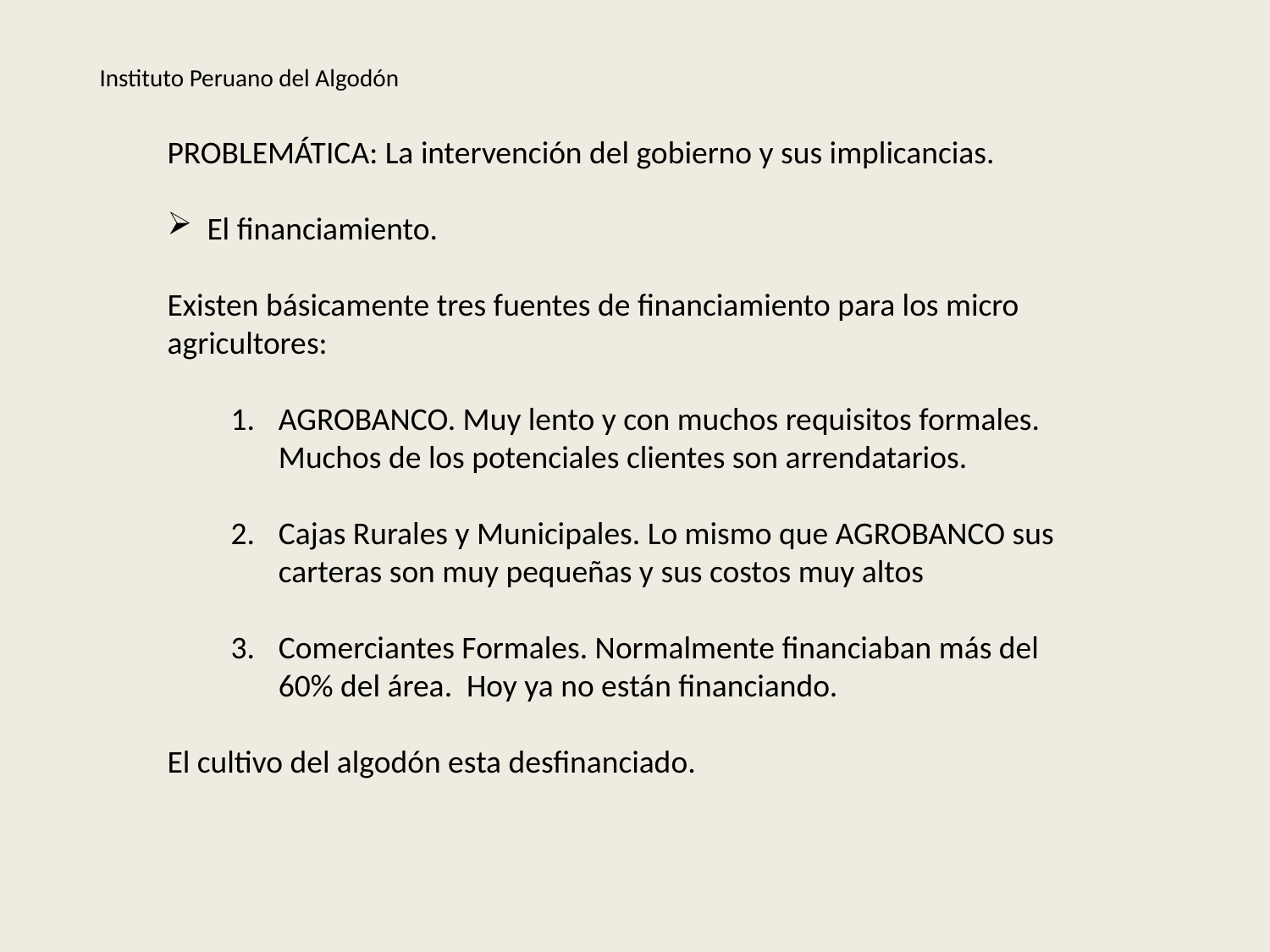

Instituto Peruano del Algodón
PROBLEMÁTICA: La intervención del gobierno y sus implicancias.

El financiamiento.

Existen básicamente tres fuentes de financiamiento para los micro agricultores:

AGROBANCO. Muy lento y con muchos requisitos formales. Muchos de los potenciales clientes son arrendatarios.

Cajas Rurales y Municipales. Lo mismo que AGROBANCO sus carteras son muy pequeñas y sus costos muy altos

Comerciantes Formales. Normalmente financiaban más del 60% del área.  Hoy ya no están financiando.

El cultivo del algodón esta desfinanciado.